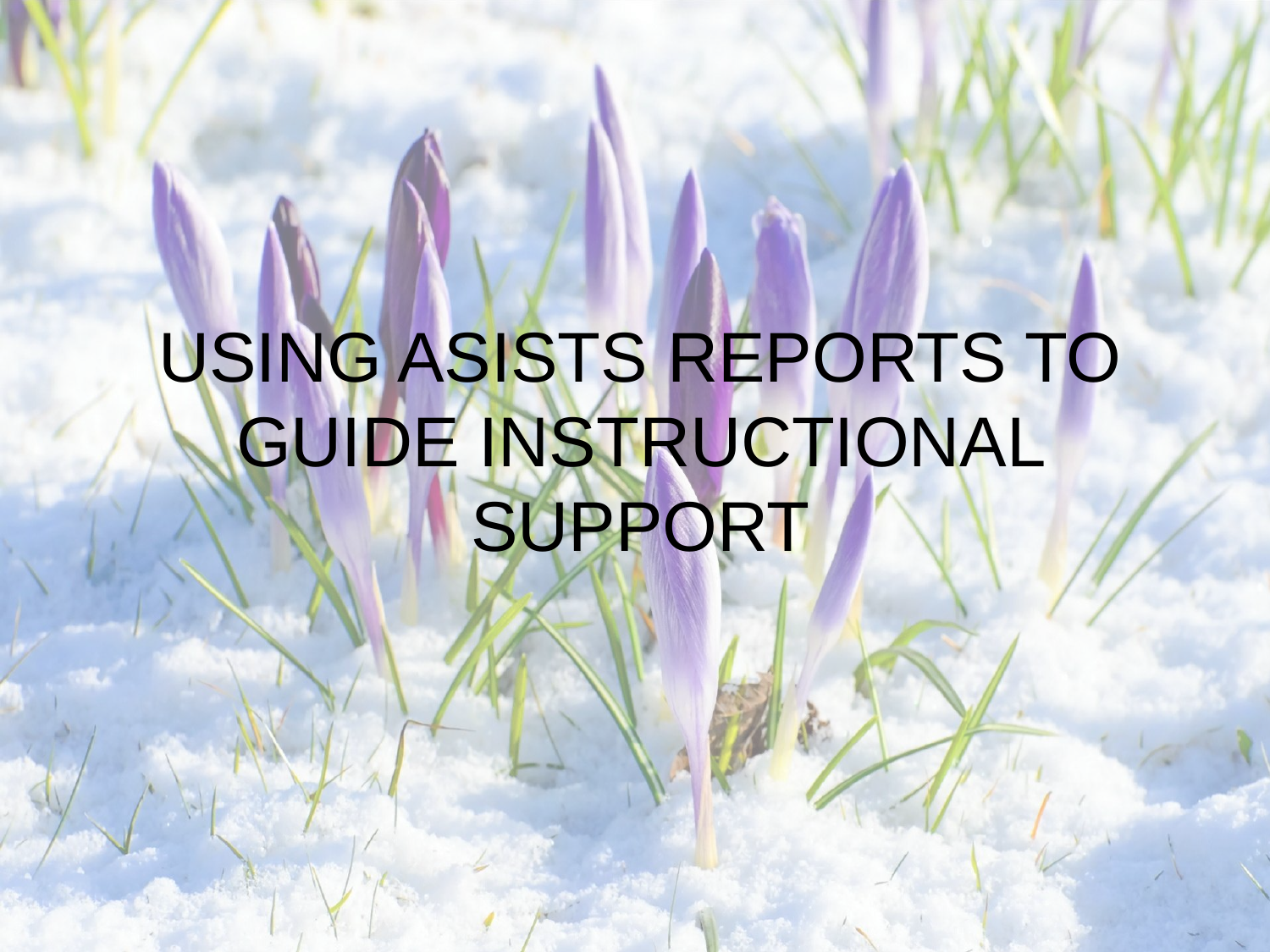

# USING ASISTS REPORTS TO GUIDE INSTRUCTIONAL SUPPORT